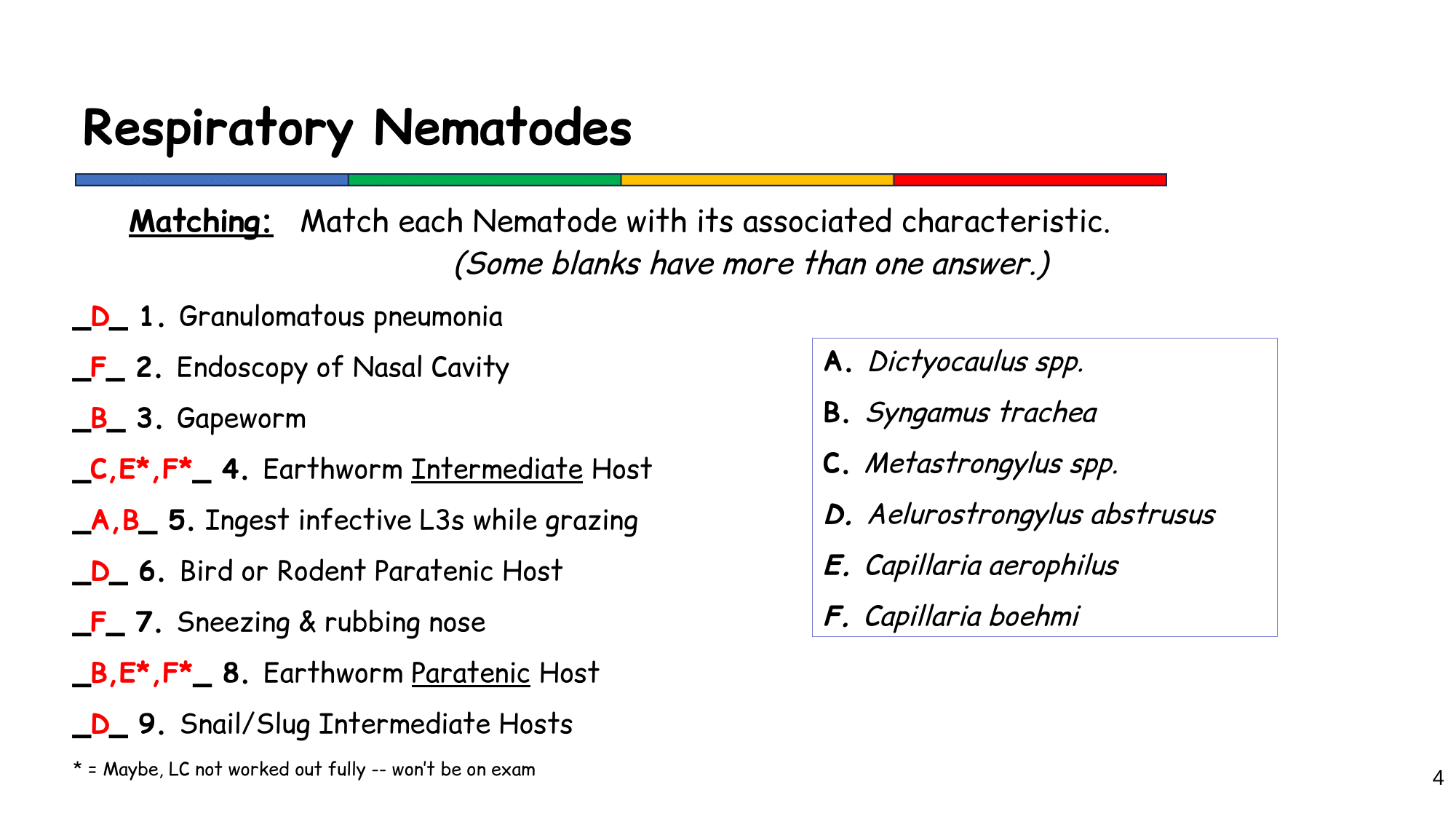

# Respiratory Nematodes
Matching:  Match each Nematode with its associated characteristic.
(Some blanks have more than one answer.)
_D_ 1. Granulomatous pneumonia

_F_ 2. Endoscopy of Nasal Cavity

_B_ 3. Gapeworm

_C,E*,F*_ 4. Earthworm Intermediate Host

_A,B_ 5. Ingest infective L3s while grazing

_D_ 6. Bird or Rodent Paratenic Host

_F_ 7. Sneezing & rubbing nose

_B,E*,F*_ 8. Earthworm Paratenic Host

_D_ 9. Snail/Slug Intermediate Hosts

* = Maybe, LC not worked out fully -- won’t be on exam
A. Dictyocaulus spp.

B. Syngamus trachea

C. Metastrongylus spp.

D. Aelurostrongylus abstrusus

E. Capillaria aerophilus

F. Capillaria boehmi
4